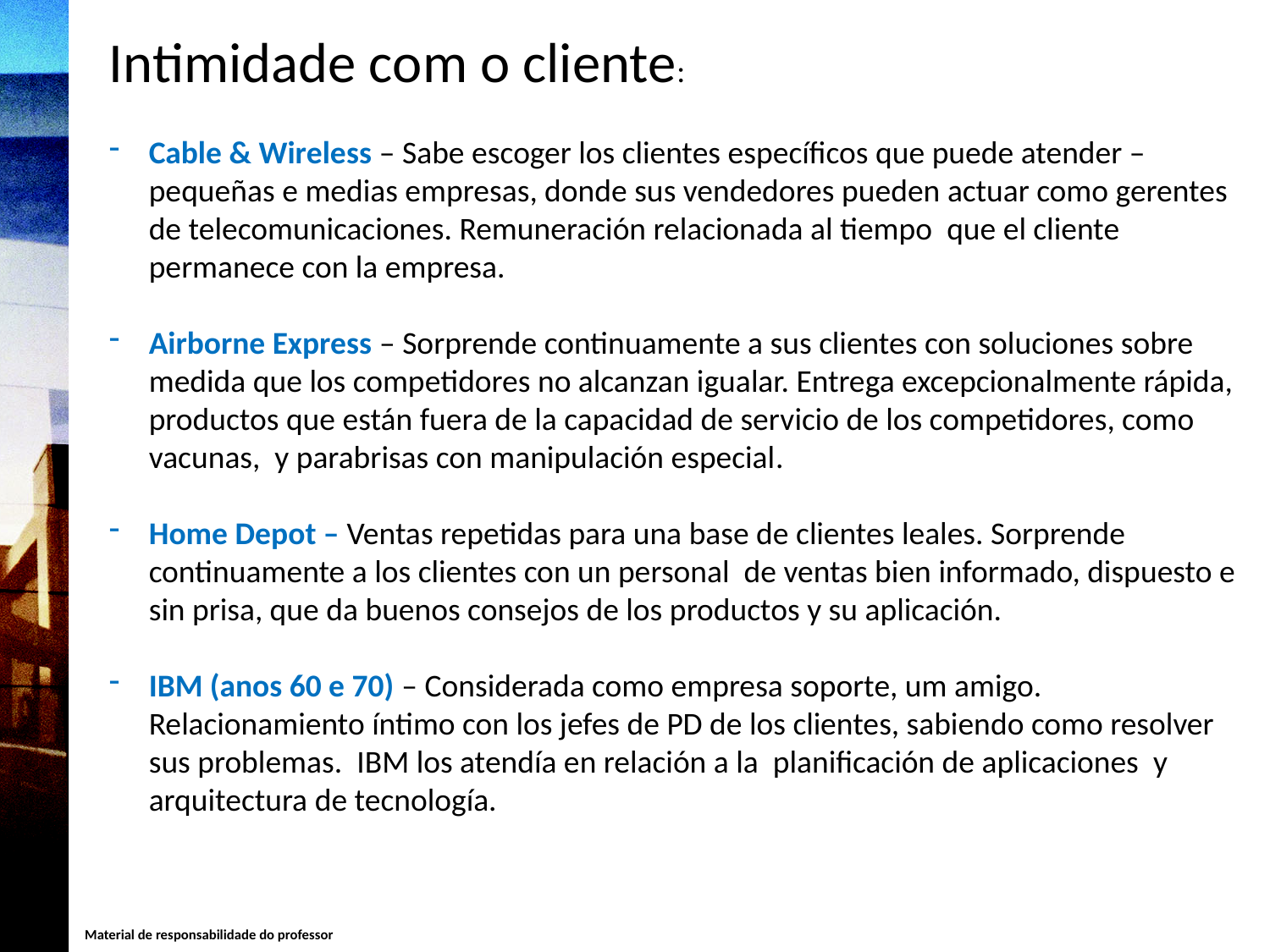

Intimidade com o cliente:

Cable & Wireless – Sabe escoger los clientes específicos que puede atender – pequeñas e medias empresas, donde sus vendedores pueden actuar como gerentes de telecomunicaciones. Remuneración relacionada al tiempo  que el cliente permanece con la empresa.

Airborne Express – Sorprende continuamente a sus clientes con soluciones sobre medida que los competidores no alcanzan igualar. Entrega excepcionalmente rápida, productos que están fuera de la capacidad de servicio de los competidores, como vacunas,  y parabrisas con manipulación especial.

Home Depot – Ventas repetidas para una base de clientes leales. Sorprende continuamente a los clientes con un personal  de ventas bien informado, dispuesto e sin prisa, que da buenos consejos de los productos y su aplicación.

IBM (anos 60 e 70) – Considerada como empresa soporte, um amigo. Relacionamiento íntimo con los jefes de PD de los clientes, sabiendo como resolver sus problemas.  IBM los atendía en relación a la  planificación de aplicaciones  y arquitectura de tecnología.